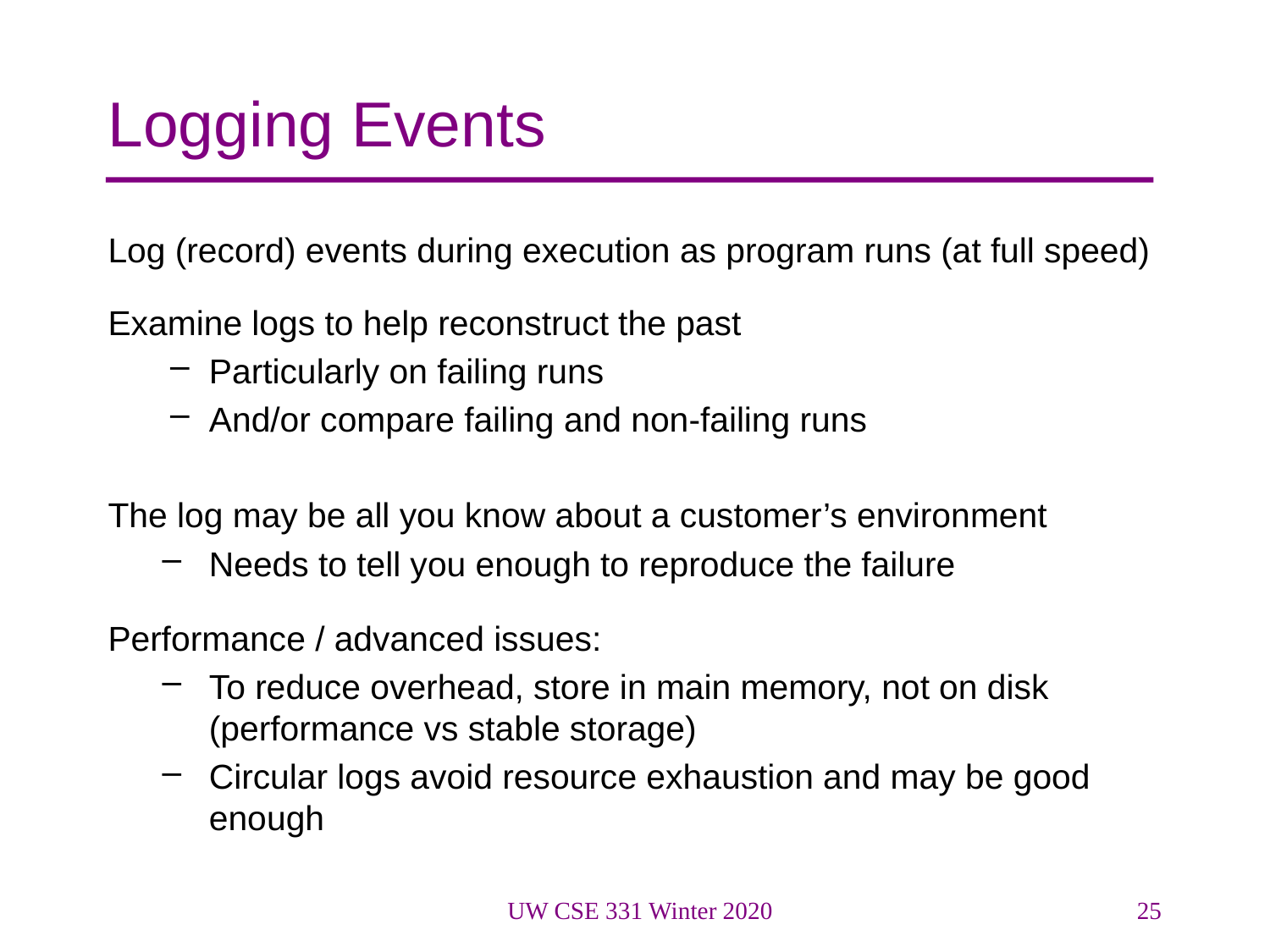

# Logging Events
Log (record) events during execution as program runs (at full speed)

Examine logs to help reconstruct the past
Particularly on failing runs
And/or compare failing and non-failing runs

The log may be all you know about a customer’s environment
Needs to tell you enough to reproduce the failure

Performance / advanced issues:
To reduce overhead, store in main memory, not on disk (performance vs stable storage)
Circular logs avoid resource exhaustion and may be good enough
UW CSE 331 Winter 2020
25